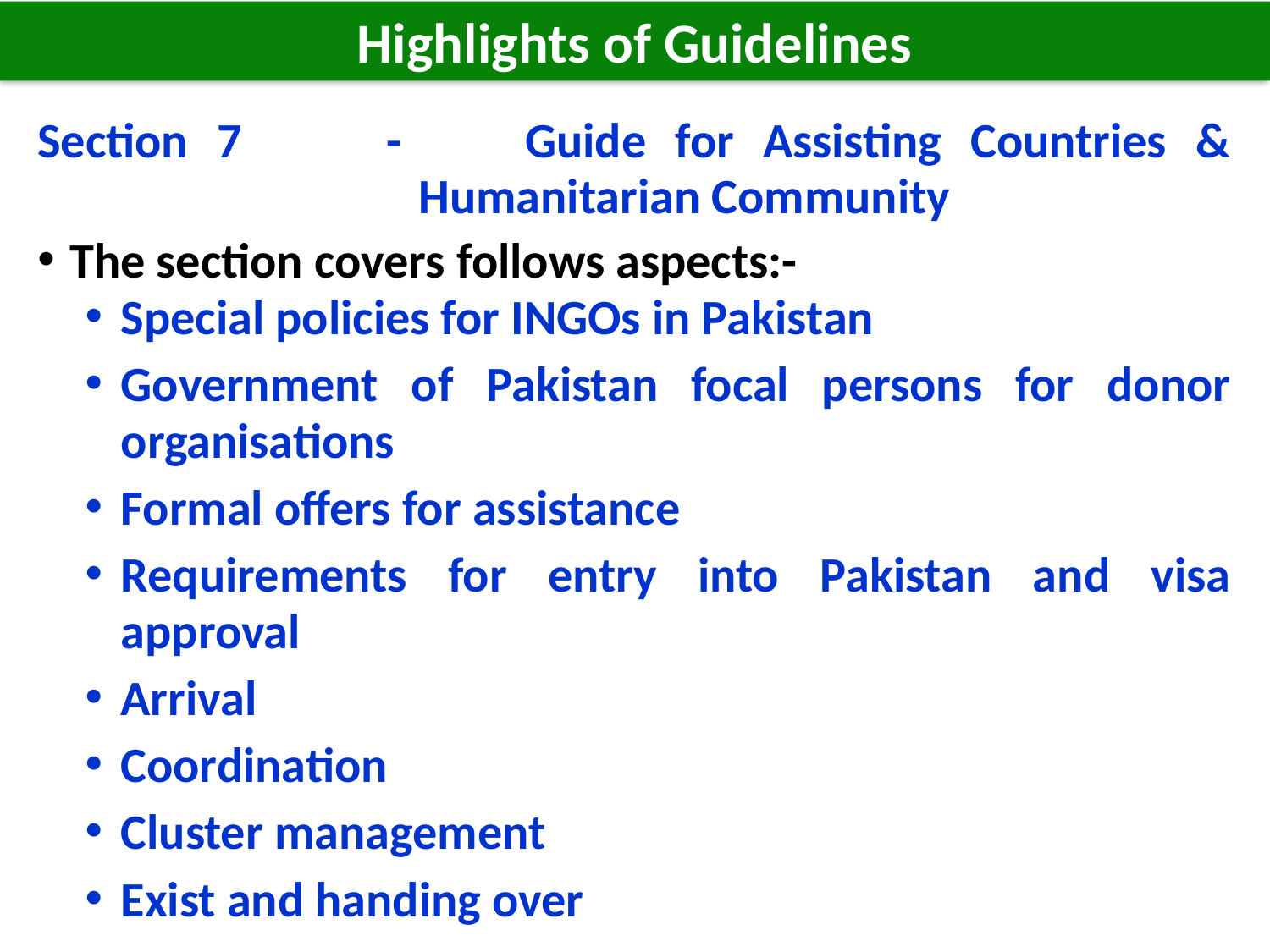

Highlights of Guidelines
Section 7     -	Guide for Assisting Countries & Humanitarian Community
The section covers follows aspects:-
Special policies for INGOs in Pakistan
Government of Pakistan focal persons for donor organisations
Formal offers for assistance
Requirements for entry into Pakistan and visa approval
Arrival
Coordination
Cluster management
Exist and handing over